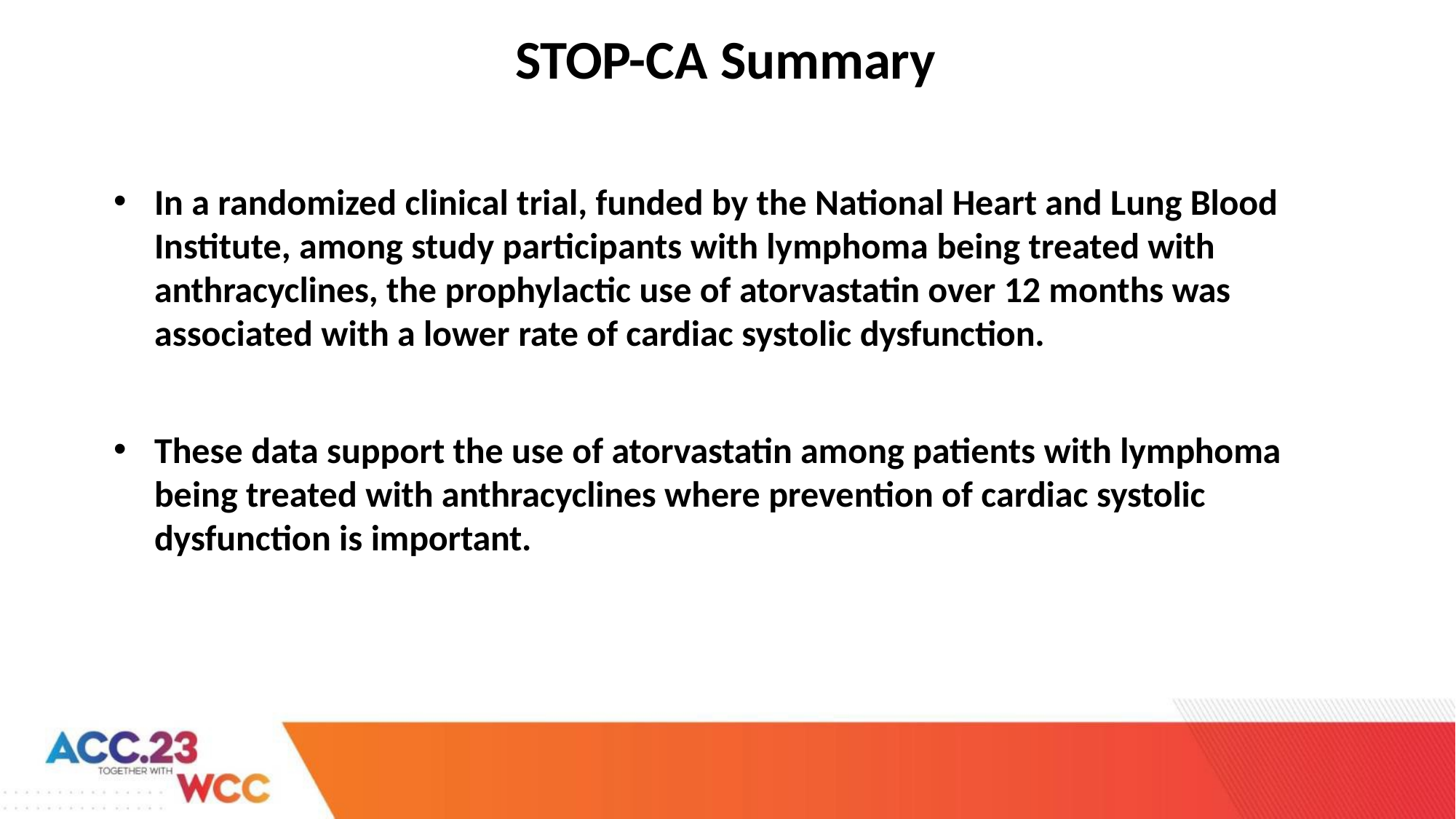

# STOP-CA Summary
In a randomized clinical trial, funded by the National Heart and Lung Blood Institute, among study participants with lymphoma being treated with anthracyclines, the prophylactic use of atorvastatin over 12 months was associated with a lower rate of cardiac systolic dysfunction.

These data support the use of atorvastatin among patients with lymphoma being treated with anthracyclines where prevention of cardiac systolic dysfunction is important.